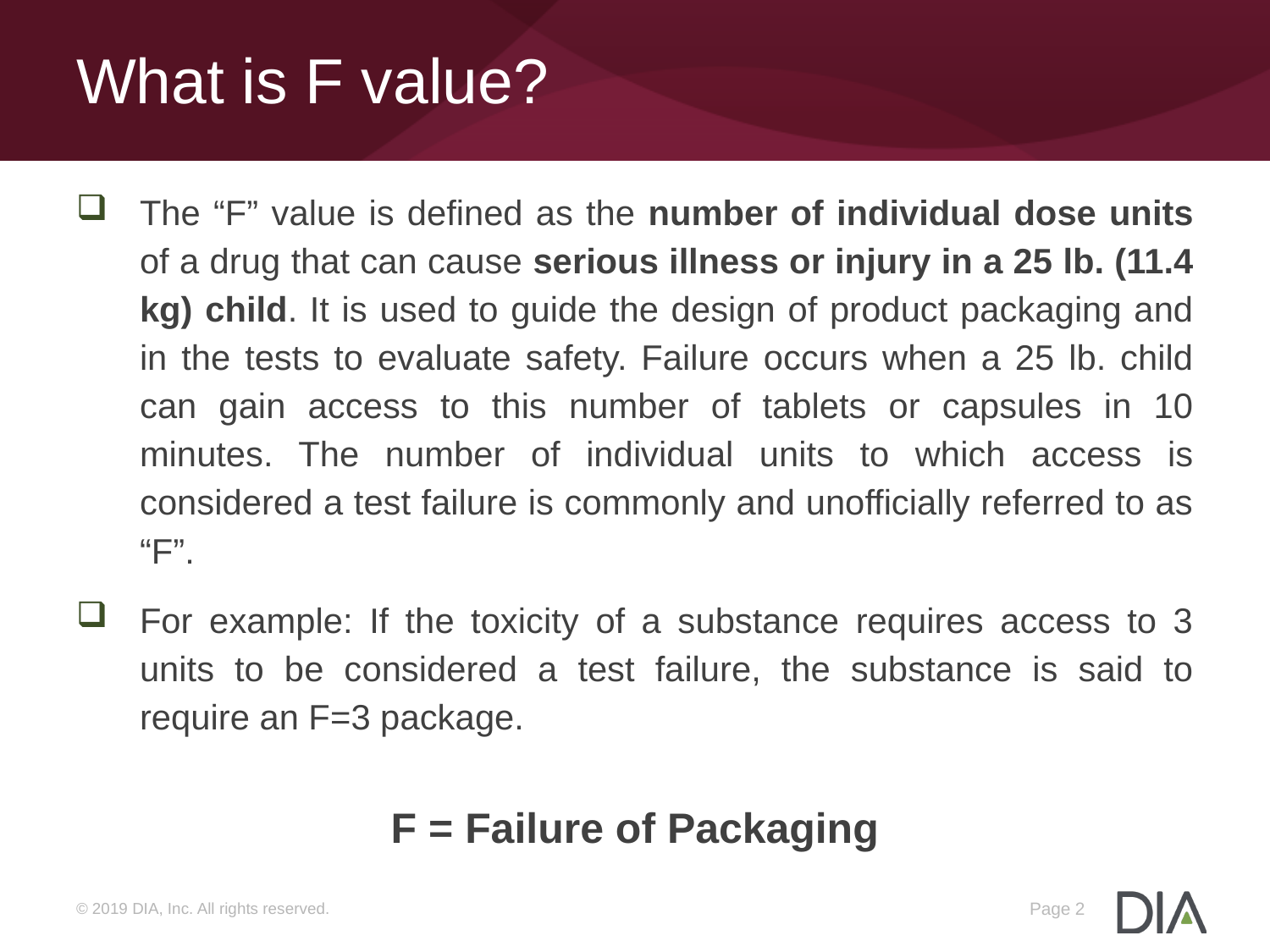

# What is F value?
The “F” value is defined as the number of individual dose units of a drug that can cause serious illness or injury in a 25 lb. (11.4 kg) child. It is used to guide the design of product packaging and in the tests to evaluate safety. Failure occurs when a 25 lb. child can gain access to this number of tablets or capsules in 10 minutes. The number of individual units to which access is considered a test failure is commonly and unofficially referred to as “F”.
For example: If the toxicity of a substance requires access to 3 units to be considered a test failure, the substance is said to require an F=3 package.
F = Failure of Packaging
Page 2
© 2019 DIA, Inc. All rights reserved.